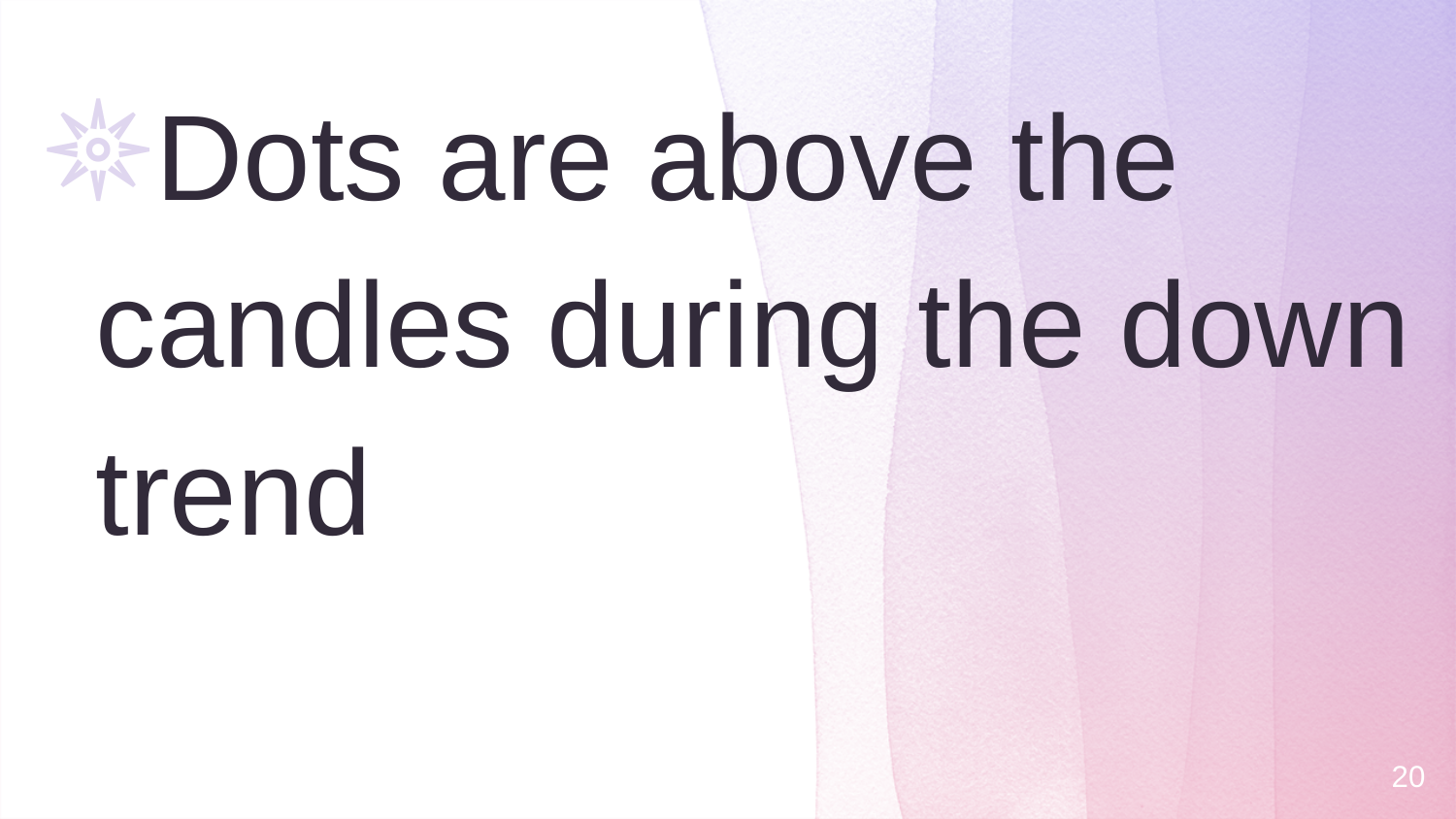

Dots are above the candles during the down trend
20